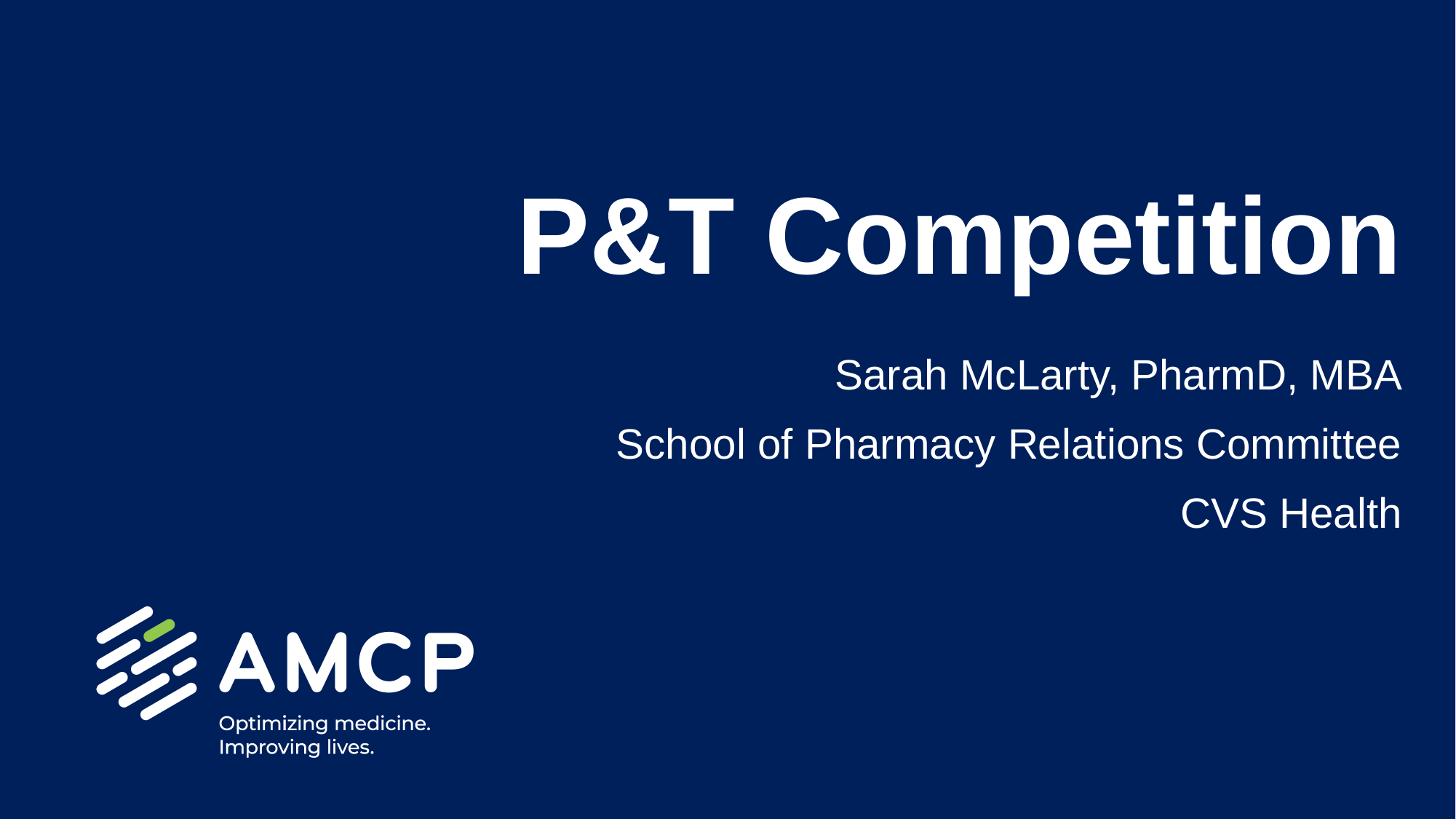

P&T Competition
Sarah McLarty, PharmD, MBA
School of Pharmacy Relations Committee
CVS Health